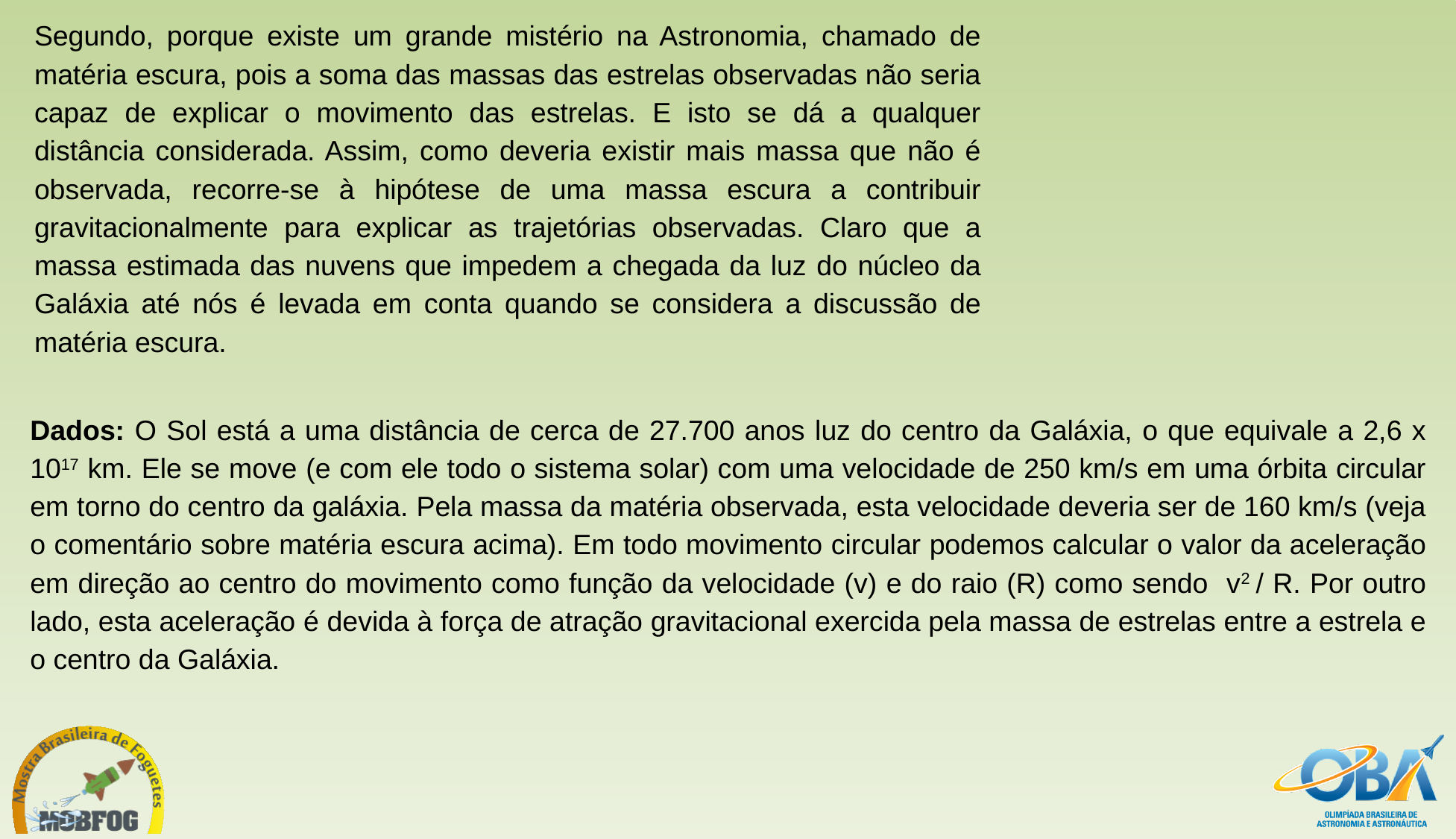

Segundo, porque existe um grande mistério na Astronomia, chamado de matéria escura, pois a soma das massas das estrelas observadas não seria capaz de explicar o movimento das estrelas. E isto se dá a qualquer distância considerada. Assim, como deveria existir mais massa que não é observada, recorre-se à hipótese de uma massa escura a contribuir gravitacionalmente para explicar as trajetórias observadas. Claro que a massa estimada das nuvens que impedem a chegada da luz do núcleo da Galáxia até nós é levada em conta quando se considera a discussão de matéria escura.
Dados: O Sol está a uma distância de cerca de 27.700 anos luz do centro da Galáxia, o que equivale a 2,6 x 1017 km. Ele se move (e com ele todo o sistema solar) com uma velocidade de 250 km/s em uma órbita circular em torno do centro da galáxia. Pela massa da matéria observada, esta velocidade deveria ser de 160 km/s (veja o comentário sobre matéria escura acima). Em todo movimento circular podemos calcular o valor da aceleração em direção ao centro do movimento como função da velocidade (v) e do raio (R) como sendo  v2 / R. Por outro lado, esta aceleração é devida à força de atração gravitacional exercida pela massa de estrelas entre a estrela e o centro da Galáxia.